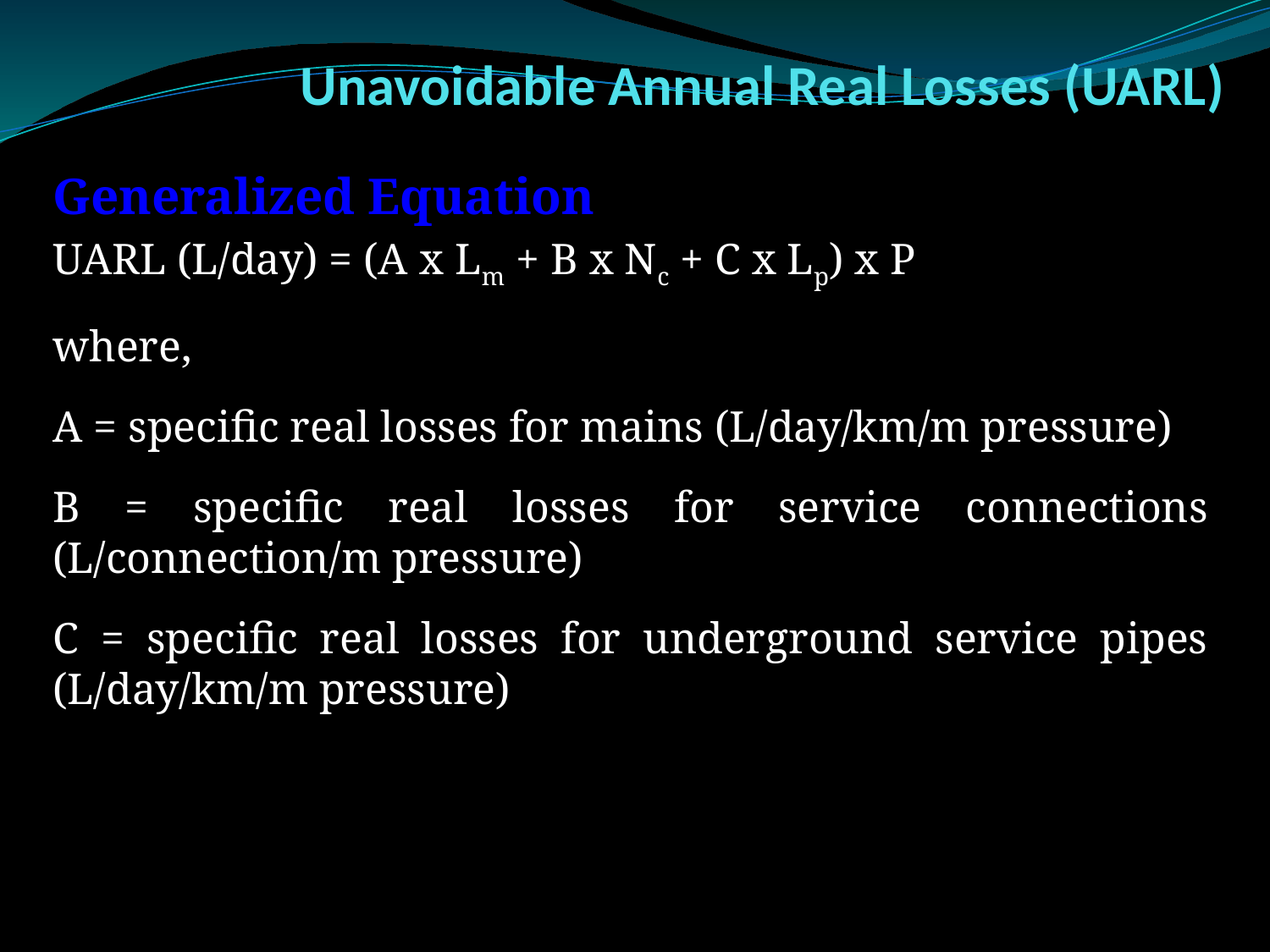

# Unavoidable Annual Real Losses (UARL)
Generalized Equation
UARL (L/day) = (A x Lm + B x Nc + C x Lp) x P
where,
A = specific real losses for mains (L/day/km/m pressure)
B = specific real losses for service connections (L/connection/m pressure)
C = specific real losses for underground service pipes (L/day/km/m pressure)